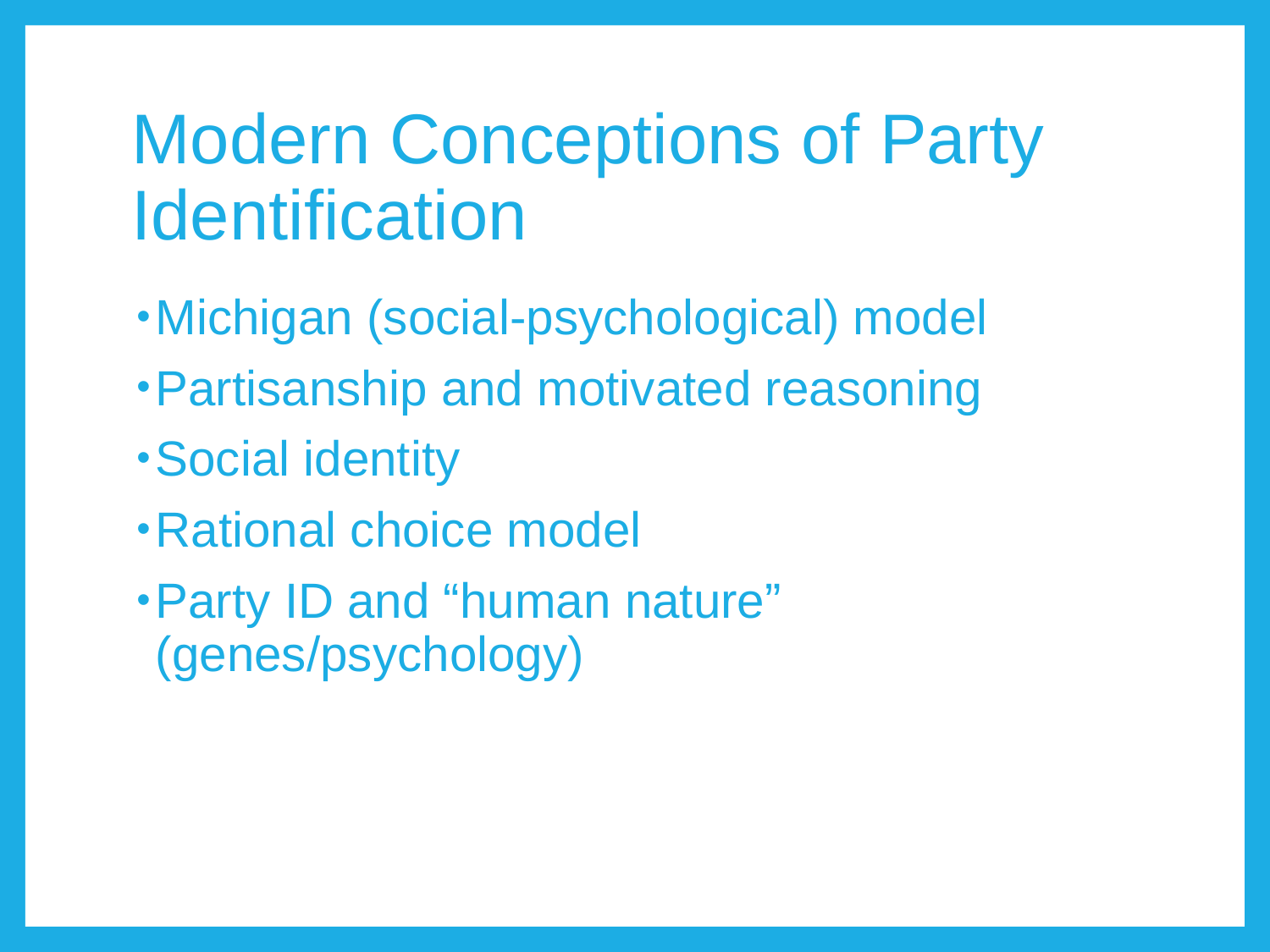

# Modern Conceptions of Party Identification
Michigan (social-psychological) model
Partisanship and motivated reasoning
Social identity
Rational choice model
Party ID and “human nature” (genes/psychology)